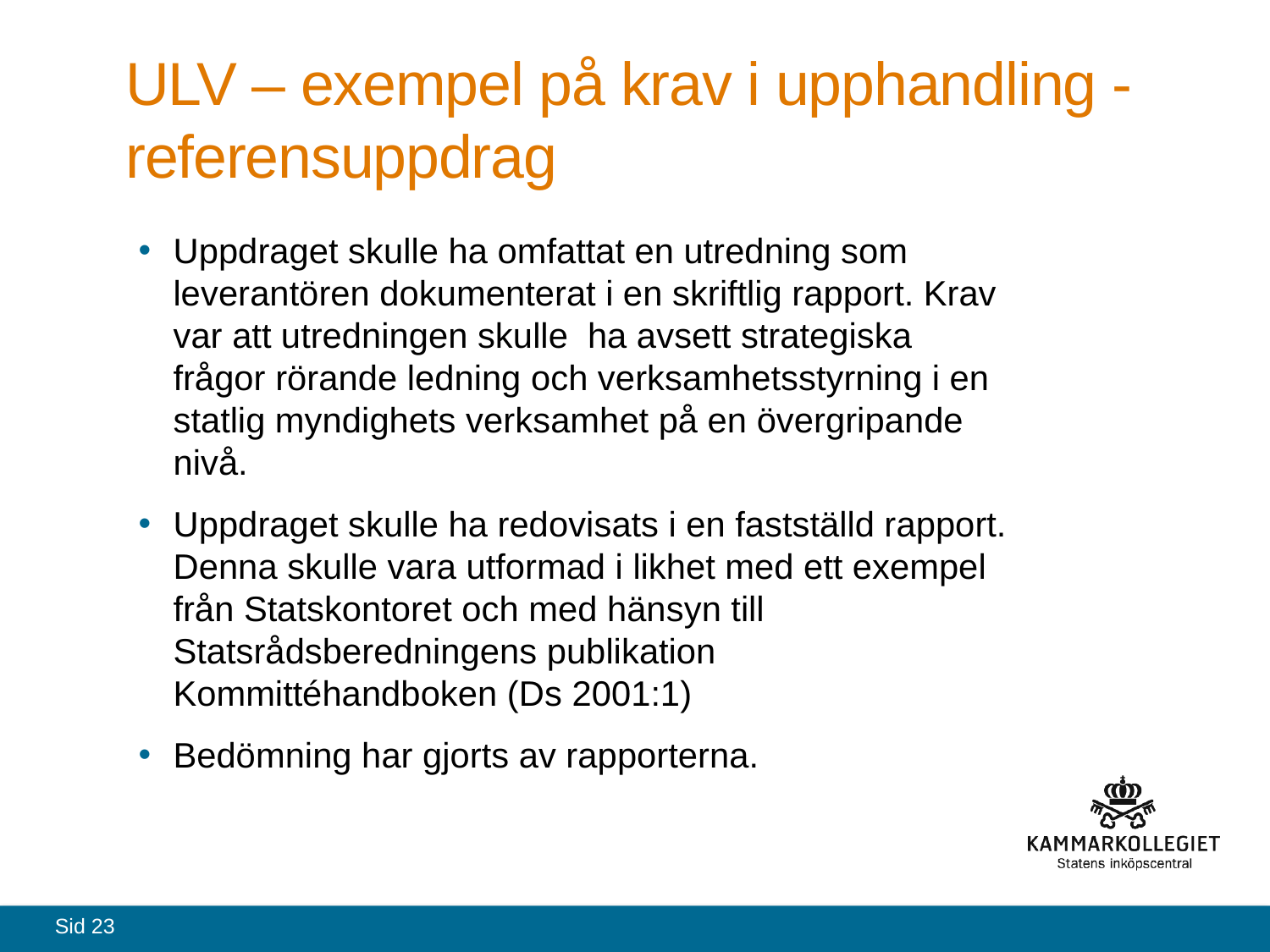

# ULV – exempel på krav i upphandling - referensuppdrag
Uppdraget skulle ha omfattat en utredning som leverantören dokumenterat i en skriftlig rapport. Krav var att utredningen skulle  ha avsett strategiska frågor rörande ledning och verksamhetsstyrning i en  statlig myndighets verksamhet på en övergripande nivå.
Uppdraget skulle ha redovisats i en fastställd rapport. Denna skulle vara utformad i likhet med ett exempel från Statskontoret och med hänsyn till Statsrådsberedningens publikation Kommittéhandboken (Ds 2001:1)
Bedömning har gjorts av rapporterna.